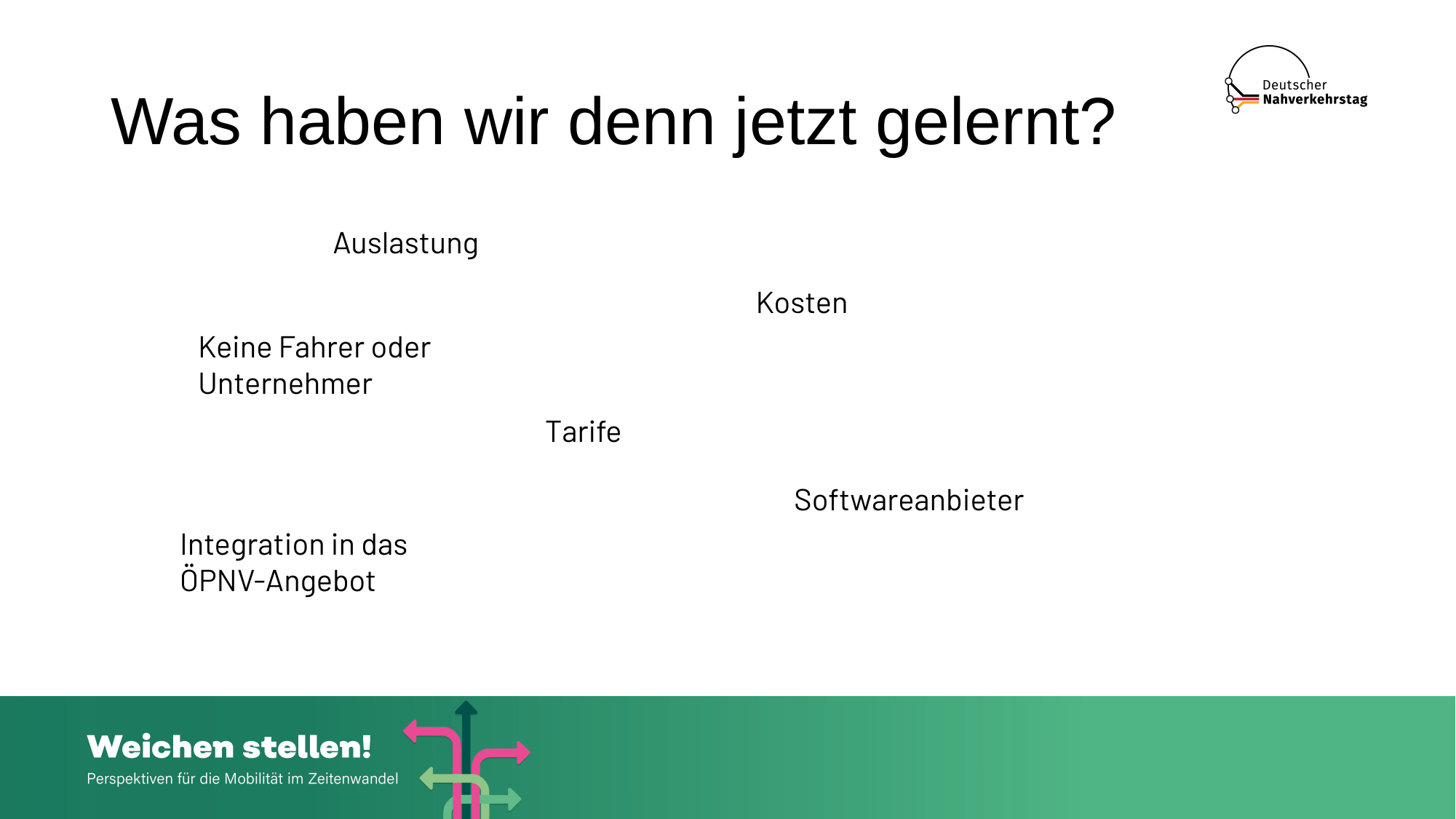

# Was haben wir denn jetzt gelernt?
Auslastung
Kosten
Keine Fahrer oder Unternehmer
Tarife
Softwareanbieter
Integration in das ÖPNV-Angebot